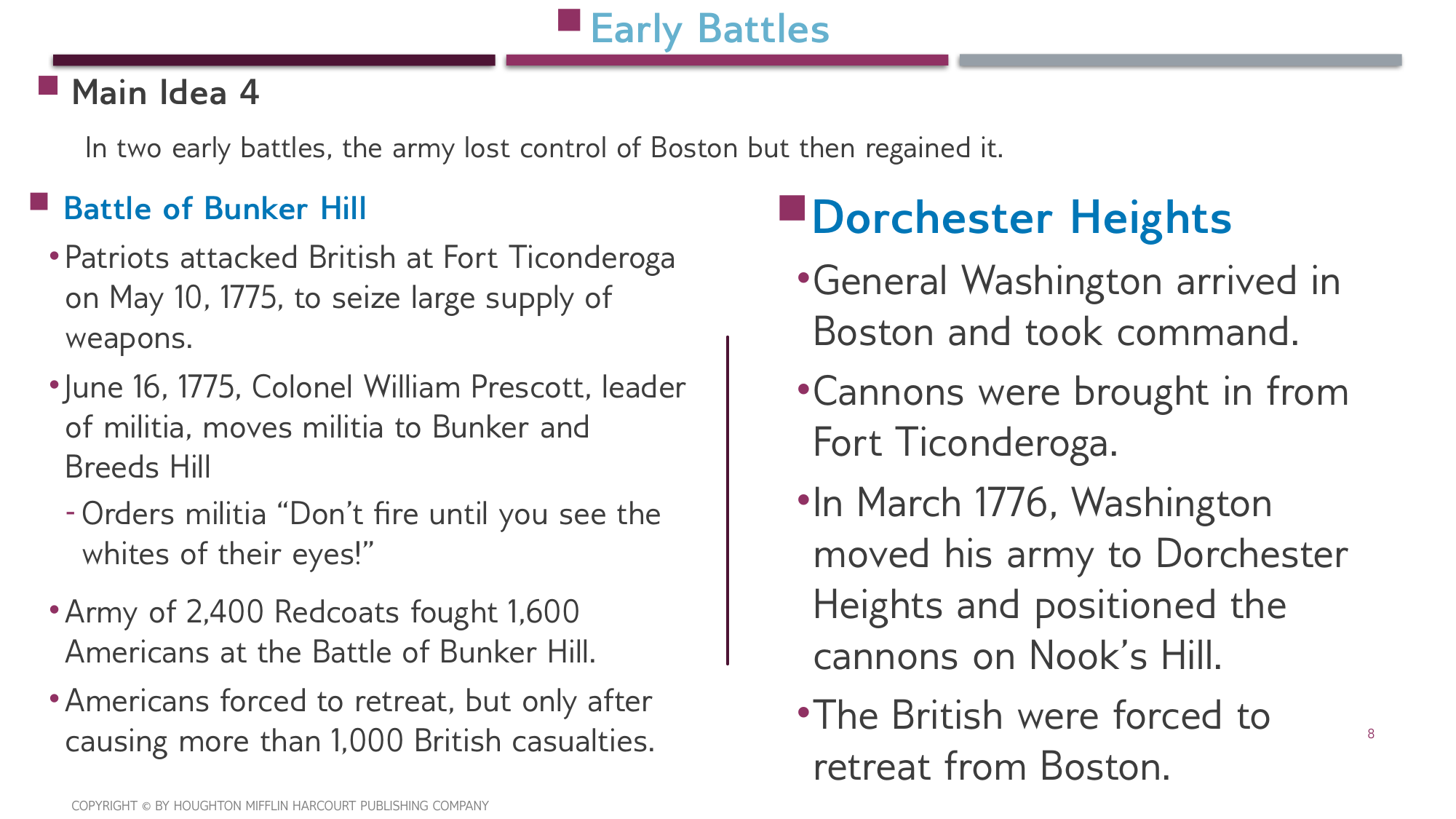

Early Battles
Main Idea 4
In two early battles, the army lost control of Boston but then regained it.

Battle of Bunker Hill
Patriots attacked British at Fort Ticonderoga on May 10, 1775, to seize large supply of weapons.
June 16, 1775, Colonel William Prescott, leader of militia, moves militia to Bunker and Breeds Hill
Orders militia “Don’t fire until you see the whites of their eyes!”
Army of 2,400 Redcoats fought 1,600 Americans at the Battle of Bunker Hill.
Americans forced to retreat, but only after causing more than 1,000 British casualties.
Dorchester Heights
General Washington arrived in Boston and took command.
Cannons were brought in from Fort Ticonderoga.
In March 1776, Washington moved his army to Dorchester Heights and positioned the cannons on Nook’s Hill.
The British were forced to retreat from Boston.
8
Copyright © by Houghton Mifflin Harcourt Publishing Company